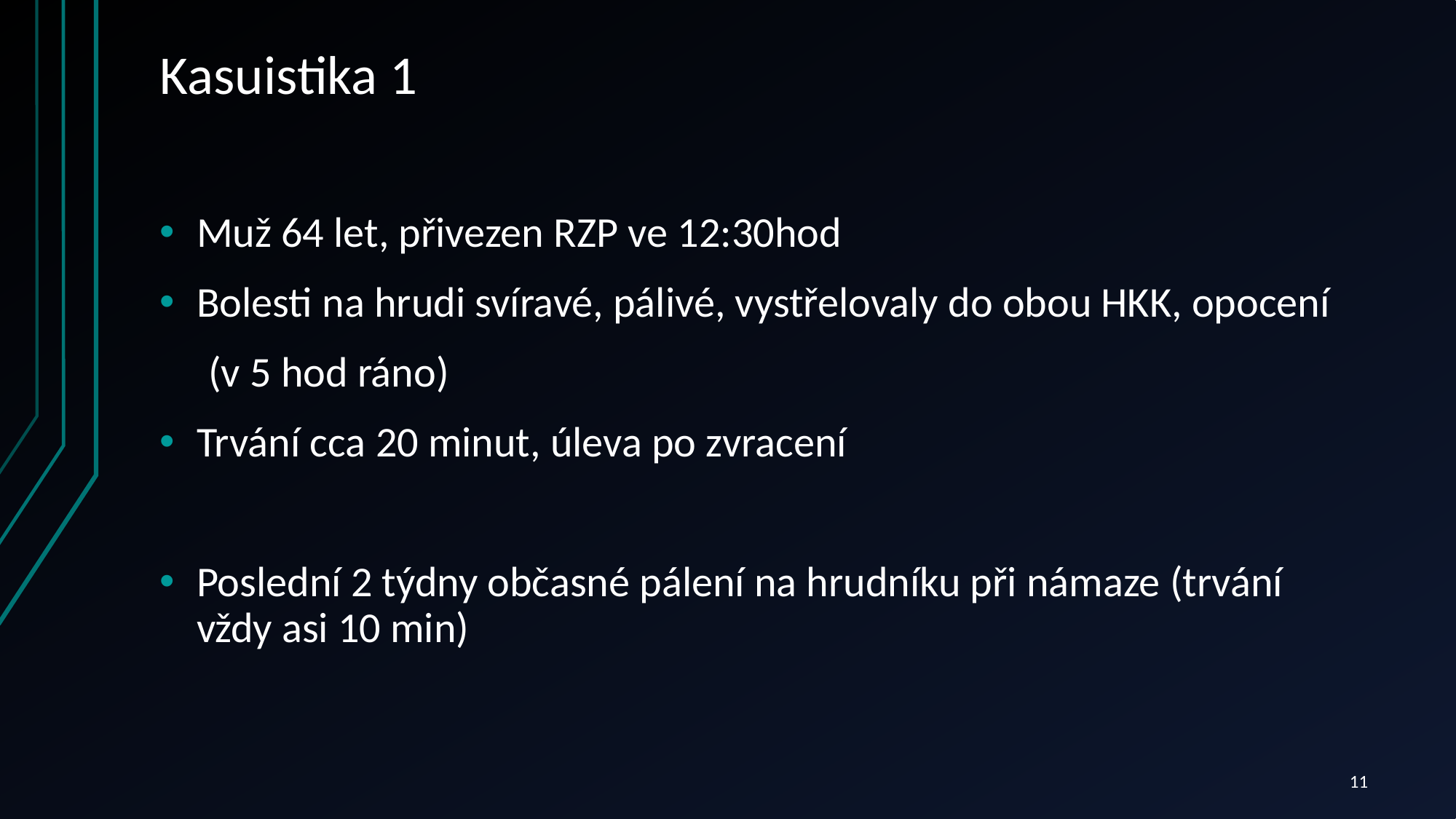

# Kasuistika 1
Muž 64 let, přivezen RZP ve 12:30hod
Bolesti na hrudi svíravé, pálivé, vystřelovaly do obou HKK, opocení
     (v 5 hod ráno)
Trvání cca 20 minut, úleva po zvracení

Poslední 2 týdny občasné pálení na hrudníku při námaze (trvání vždy asi 10 min)

11